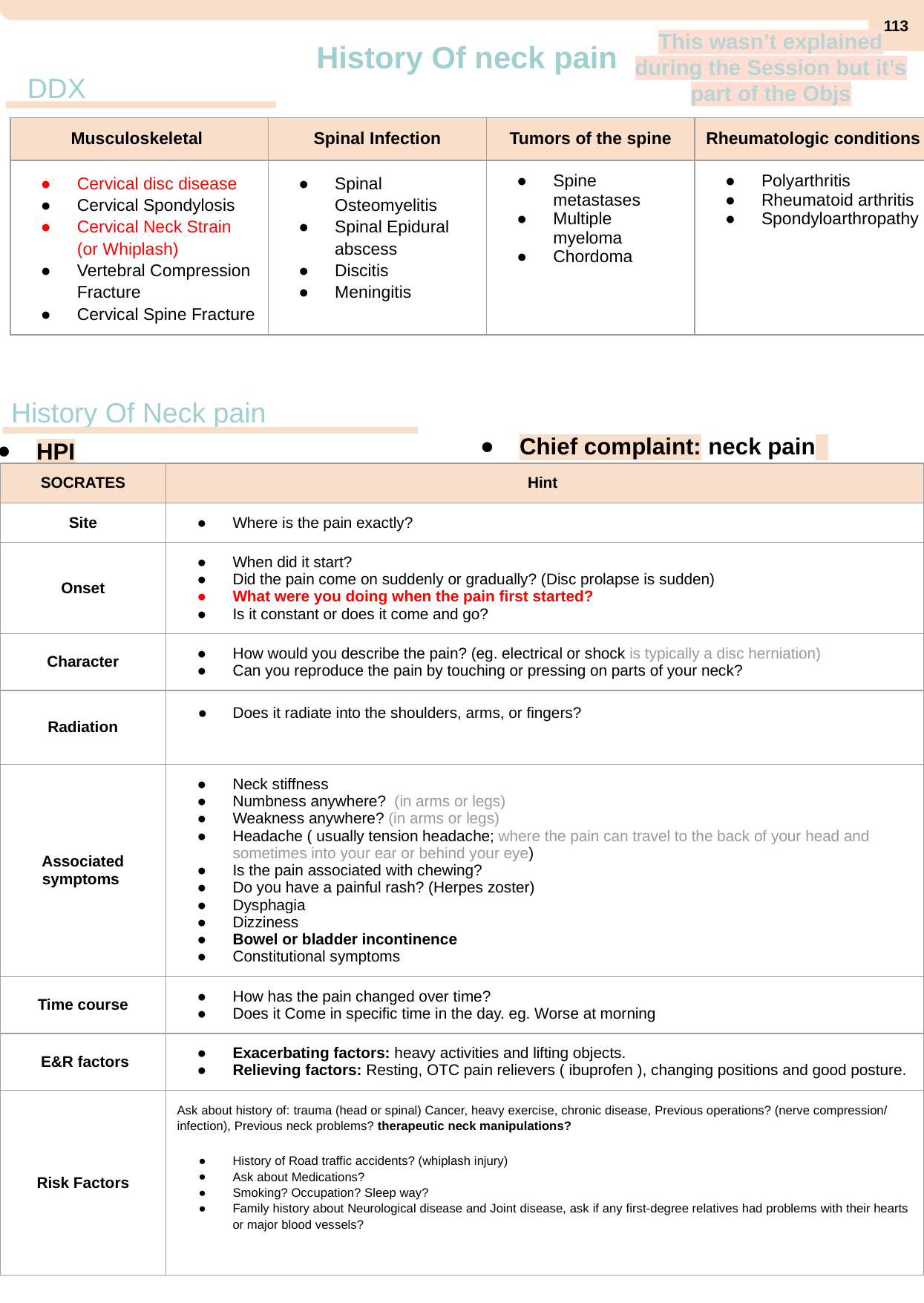

113
This wasn’t explained during the Session but it’s part of the Objs
History Of neck pain

DDX

| Musculoskeletal | Spinal Infection | Tumors of the spine | Rheumatologic conditions |
| --- | --- | --- | --- |
| Cervical disc disease Cervical Spondylosis Cervical Neck Strain (or Whiplash) Vertebral Compression Fracture Cervical Spine Fracture | Spinal Osteomyelitis Spinal Epidural abscess Discitis Meningitis | Spine metastases Multiple myeloma Chordoma | Polyarthritis Rheumatoid arthritis Spondyloarthropathy |
|  |  |  |  |
History Of Neck pain

HPI

Chief complaint: neck pain

| SOCRATES | Hint |
| --- | --- |
| Site | Where is the pain exactly? |
| Onset | When did it start? Did the pain come on suddenly or gradually? (Disc prolapse is sudden) What were you doing when the pain first started? Is it constant or does it come and go? |
| Character | How would you describe the pain? (eg. electrical or shock is typically a disc herniation) Can you reproduce the pain by touching or pressing on parts of your neck? |
| Radiation | Does it radiate into the shoulders, arms, or fingers? |
| Associated symptoms | Neck stiffness Numbness anywhere? (in arms or legs) Weakness anywhere? (in arms or legs) Headache ( usually tension headache; where the pain can travel to the back of your head and sometimes into your ear or behind your eye) Is the pain associated with chewing? Do you have a painful rash? (Herpes zoster) Dysphagia Dizziness Bowel or bladder incontinence Constitutional symptoms |
| Time course | How has the pain changed over time? Does it Come in specific time in the day. eg. Worse at morning |
| E&R factors | Exacerbating factors: heavy activities and lifting objects. Relieving factors: Resting, OTC pain relievers ( ibuprofen ), changing positions and good posture. |
| Risk Factors | Ask about history of: trauma (head or spinal) Cancer, heavy exercise, chronic disease, Previous operations? (nerve compression/ infection), Previous neck problems? therapeutic neck manipulations? History of Road traffic accidents? (whiplash injury) Ask about Medications? Smoking? Occupation? Sleep way? Family history about Neurological disease and Joint disease, ask if any first-degree relatives had problems with their hearts or major blood vessels? |